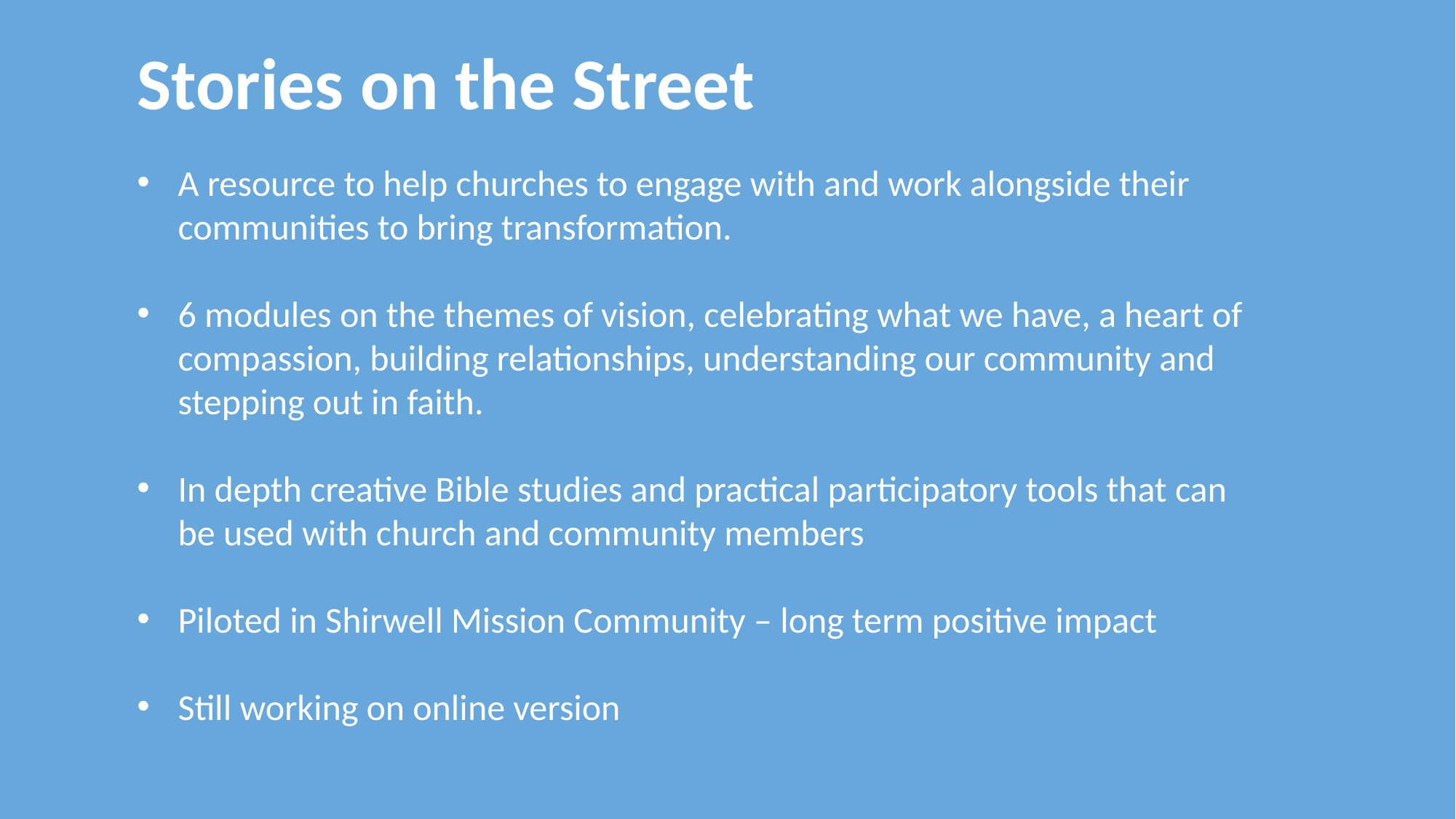

Stories on the Street
A resource to help churches to engage with and work alongside their communities to bring transformation.

6 modules on the themes of vision, celebrating what we have, a heart of compassion, building relationships, understanding our community and stepping out in faith.

In depth creative Bible studies and practical participatory tools that can be used with church and community members

Piloted in Shirwell Mission Community – long term positive impact

Still working on online version